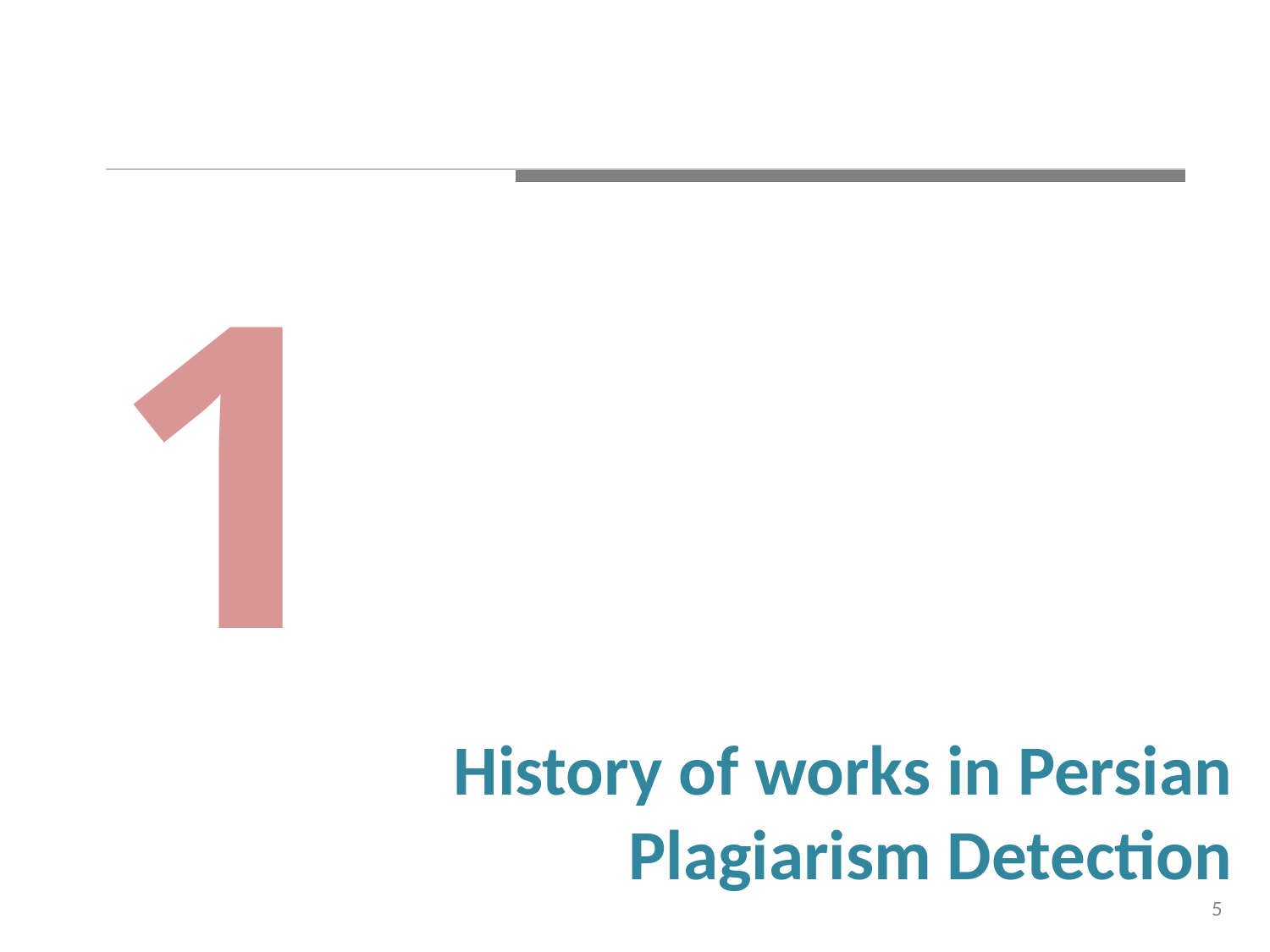

1
# History of works in Persian Plagiarism Detection
5